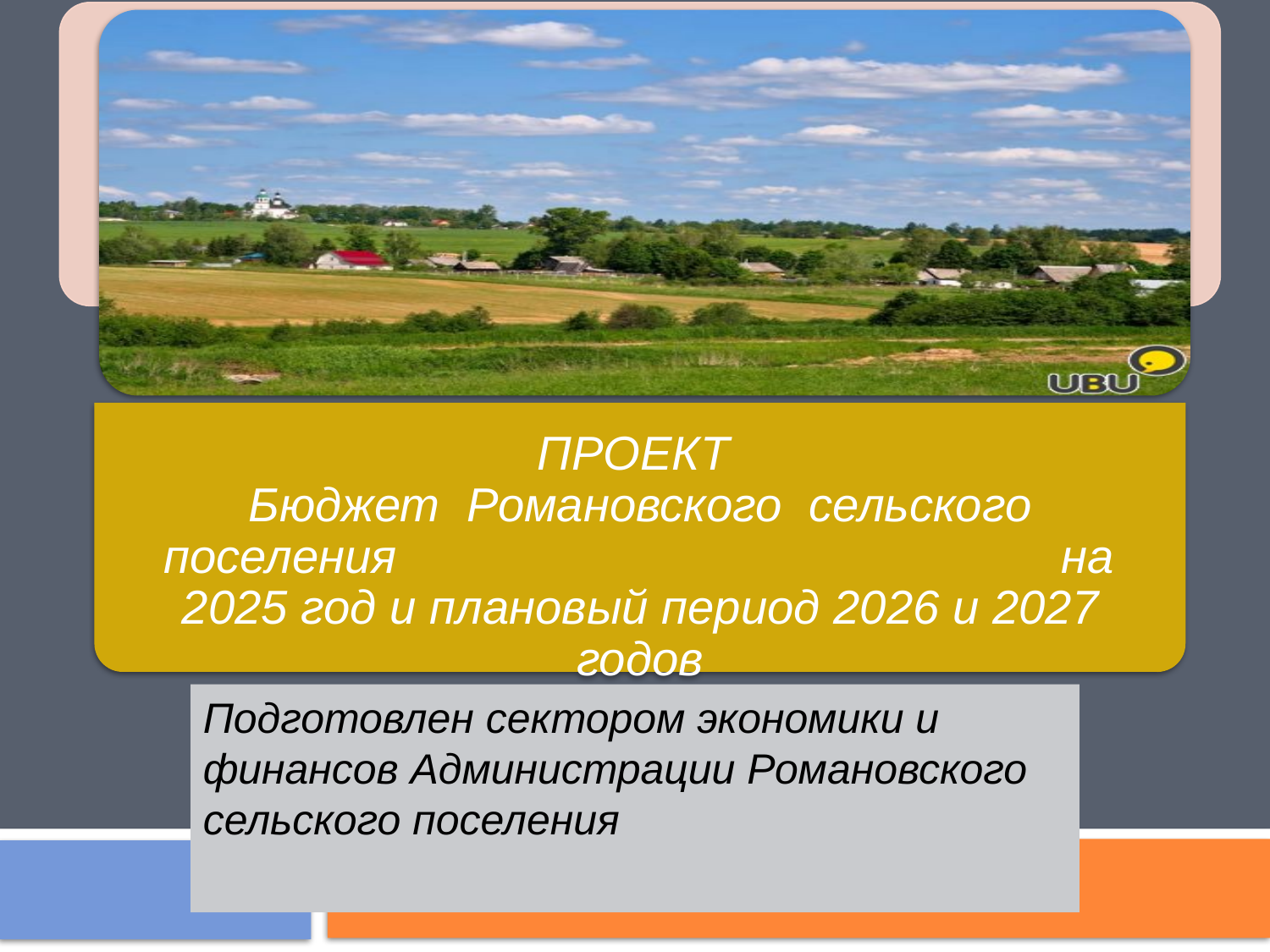

ПРОЕКТ
Бюджет  Романовского  сельского поселения                                                  на 2025 год и плановый период 2026 и 2027 годов
Подготовлен сектором экономики и финансов Администрации Романовского сельского поселения